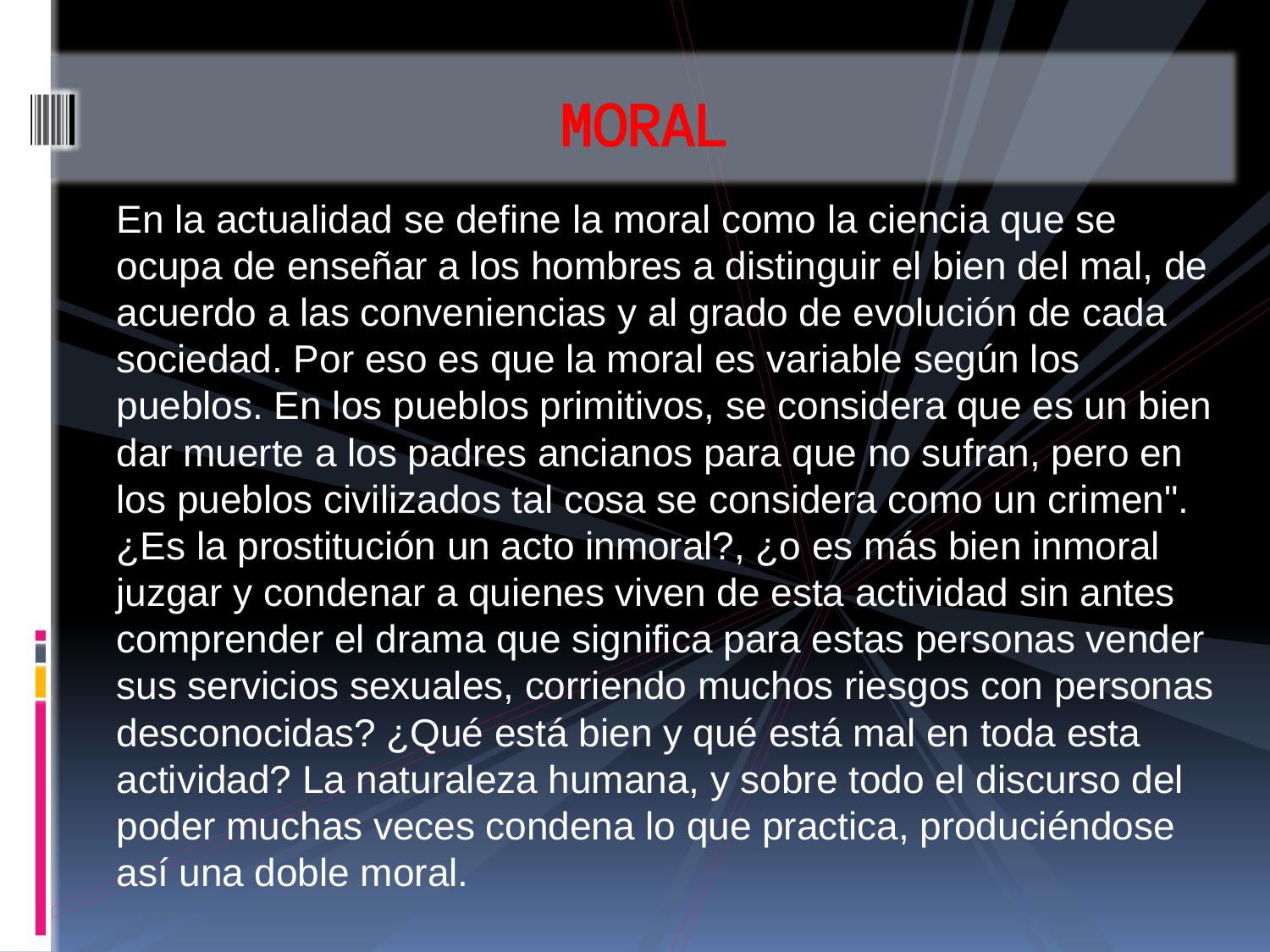

# MORAL
En la actualidad se define la moral como la ciencia que se ocupa de enseñar a los hombres a distinguir el bien del mal, de acuerdo a las conveniencias y al grado de evolución de cada sociedad. Por eso es que la moral es variable según los pueblos. En los pueblos primitivos, se considera que es un bien dar muerte a los padres ancianos para que no sufran, pero en los pueblos civilizados tal cosa se considera como un crimen".
¿Es la prostitución un acto inmoral?, ¿o es más bien inmoral juzgar y condenar a quienes viven de esta actividad sin antes comprender el drama que significa para estas personas vender sus servicios sexuales, corriendo muchos riesgos con personas desconocidas? ¿Qué está bien y qué está mal en toda esta actividad? La naturaleza humana, y sobre todo el discurso del poder muchas veces condena lo que practica, produciéndose así una doble moral.